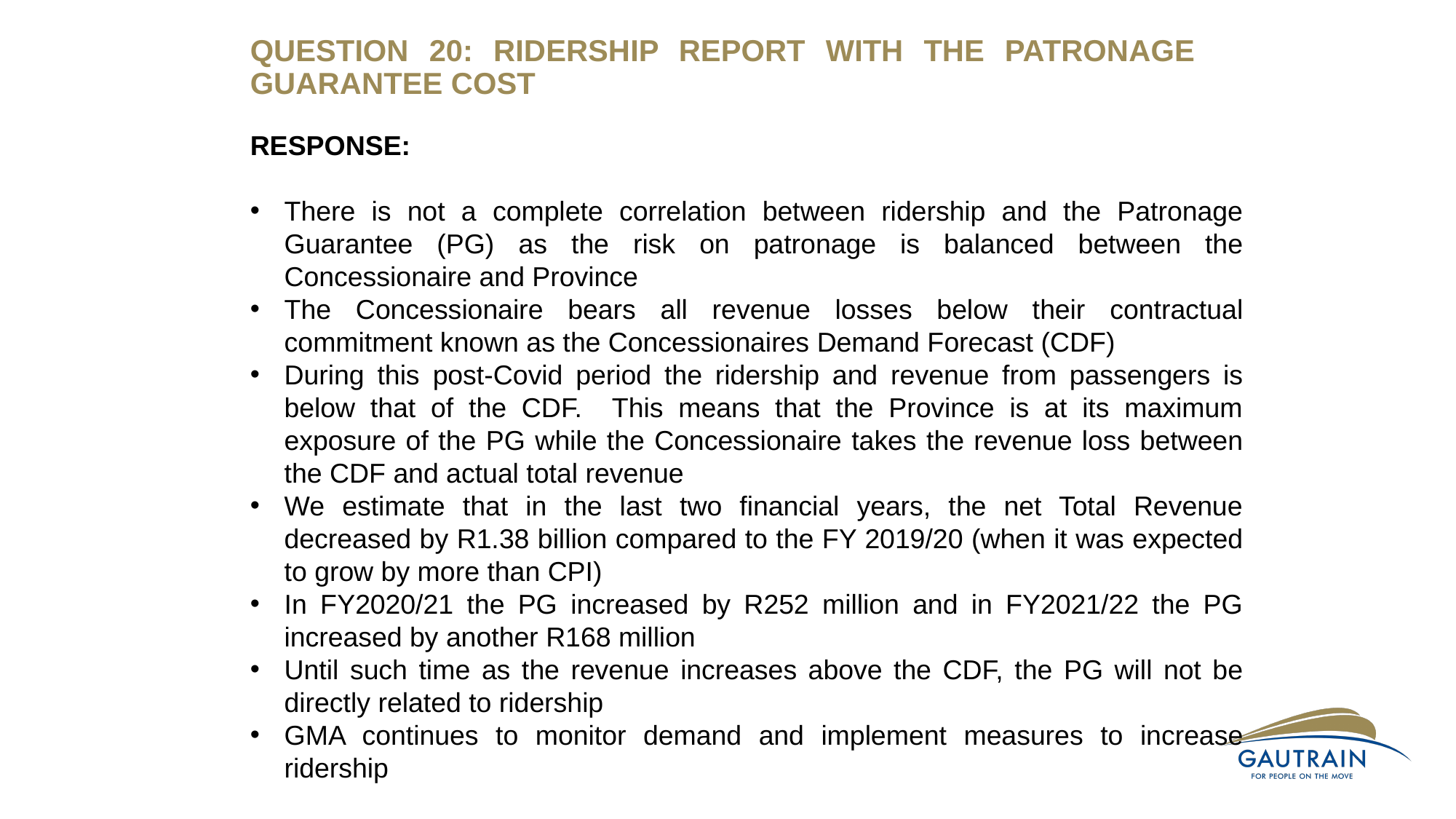

QUESTION 20: RIDERSHIP REPORT WITH THE PATRONAGE GUARANTEE COST

RESPONSE:

There is not a complete correlation between ridership and the Patronage Guarantee (PG) as the risk on patronage is balanced between the Concessionaire and Province
The Concessionaire bears all revenue losses below their contractual commitment known as the Concessionaires Demand Forecast (CDF)
During this post-Covid period the ridership and revenue from passengers is below that of the CDF.  This means that the Province is at its maximum exposure of the PG while the Concessionaire takes the revenue loss between the CDF and actual total revenue
We estimate that in the last two financial years, the net Total Revenue decreased by R1.38 billion compared to the FY 2019/20 (when it was expected to grow by more than CPI)
In FY2020/21 the PG increased by R252 million and in FY2021/22 the PG increased by another R168 million
Until such time as the revenue increases above the CDF, the PG will not be directly related to ridership
GMA continues to monitor demand and implement measures to increase ridership